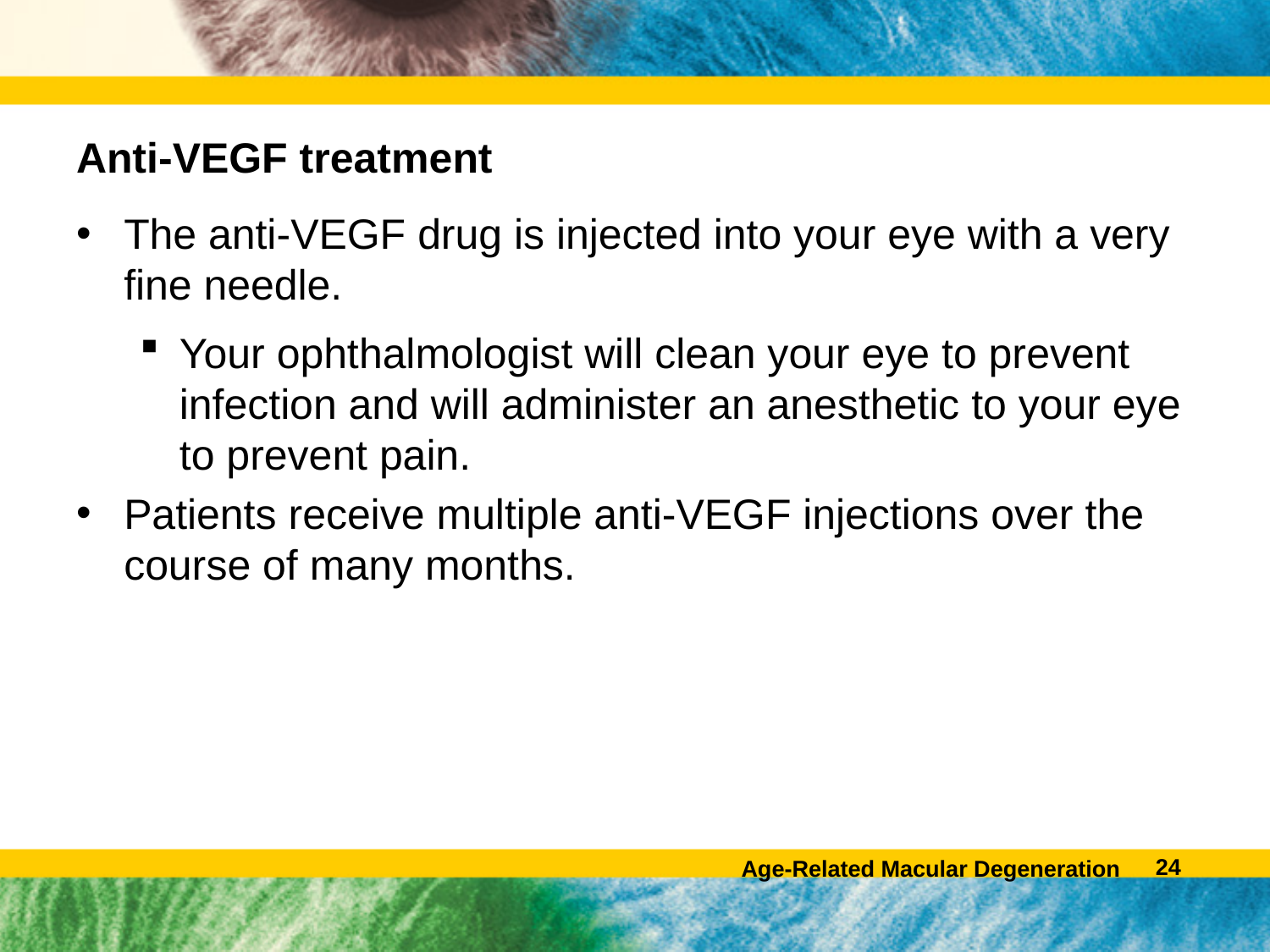

# Anti-VEGF treatment
The anti-VEGF drug is injected into your eye with a very fine needle.
Your ophthalmologist will clean your eye to prevent infection and will administer an anesthetic to your eye to prevent pain.
Patients receive multiple anti-VEGF injections over the course of many months.

24